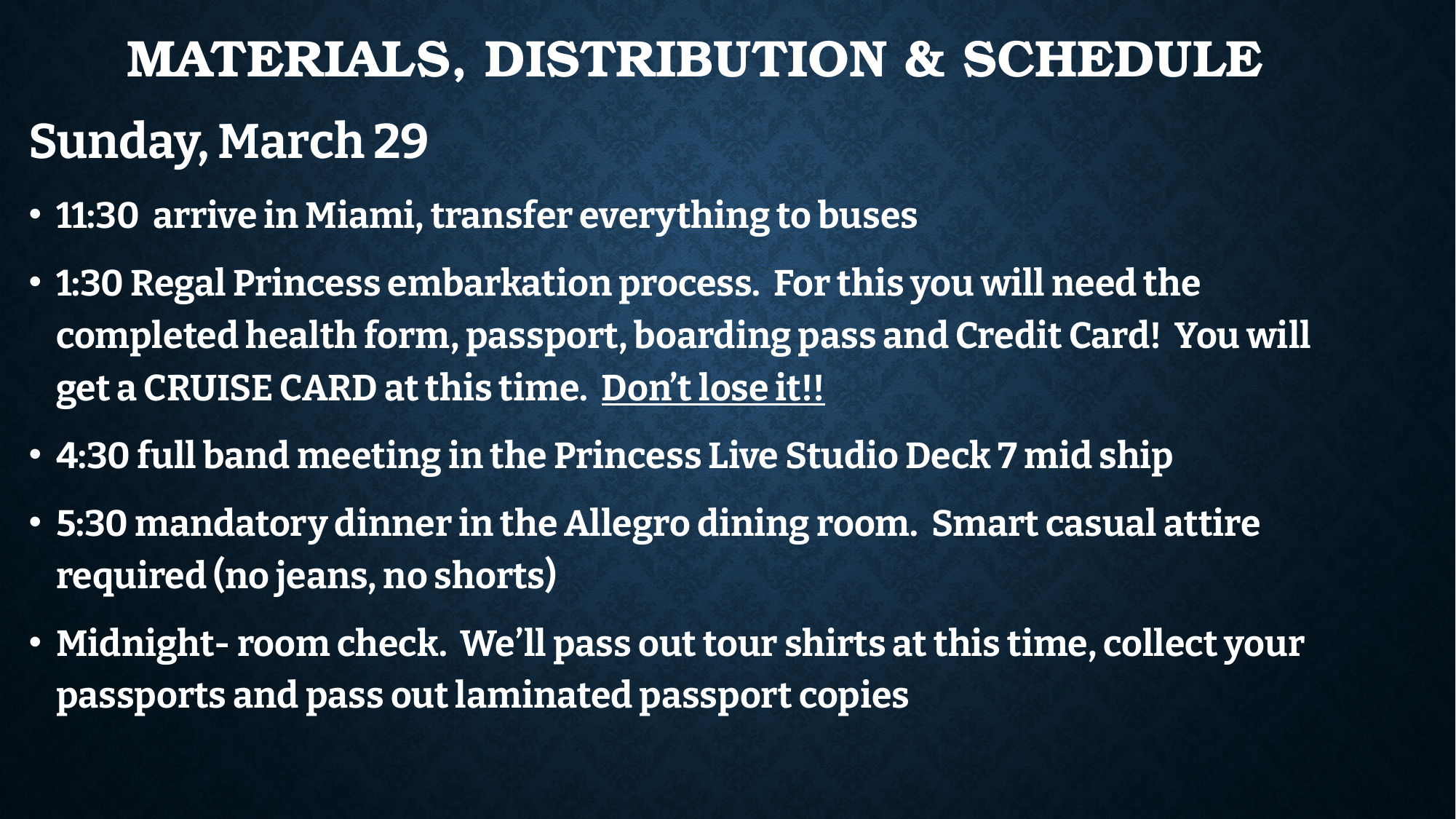

# MATERIALS, DISTRIBUTION & SCHEDULE
Sunday, March 29
11:30  arrive in Miami, transfer everything to buses
1:30 Regal Princess embarkation process.  For this you will need the completed health form, passport, boarding pass and Credit Card!  You will get a CRUISE CARD at this time.  Don’t lose it!!
4:30 full band meeting in the Princess Live Studio Deck 7 mid ship
5:30 mandatory dinner in the Allegro dining room.  Smart casual attire required (no jeans, no shorts)
Midnight- room check.  We’ll pass out tour shirts at this time, collect your passports and pass out laminated passport copies